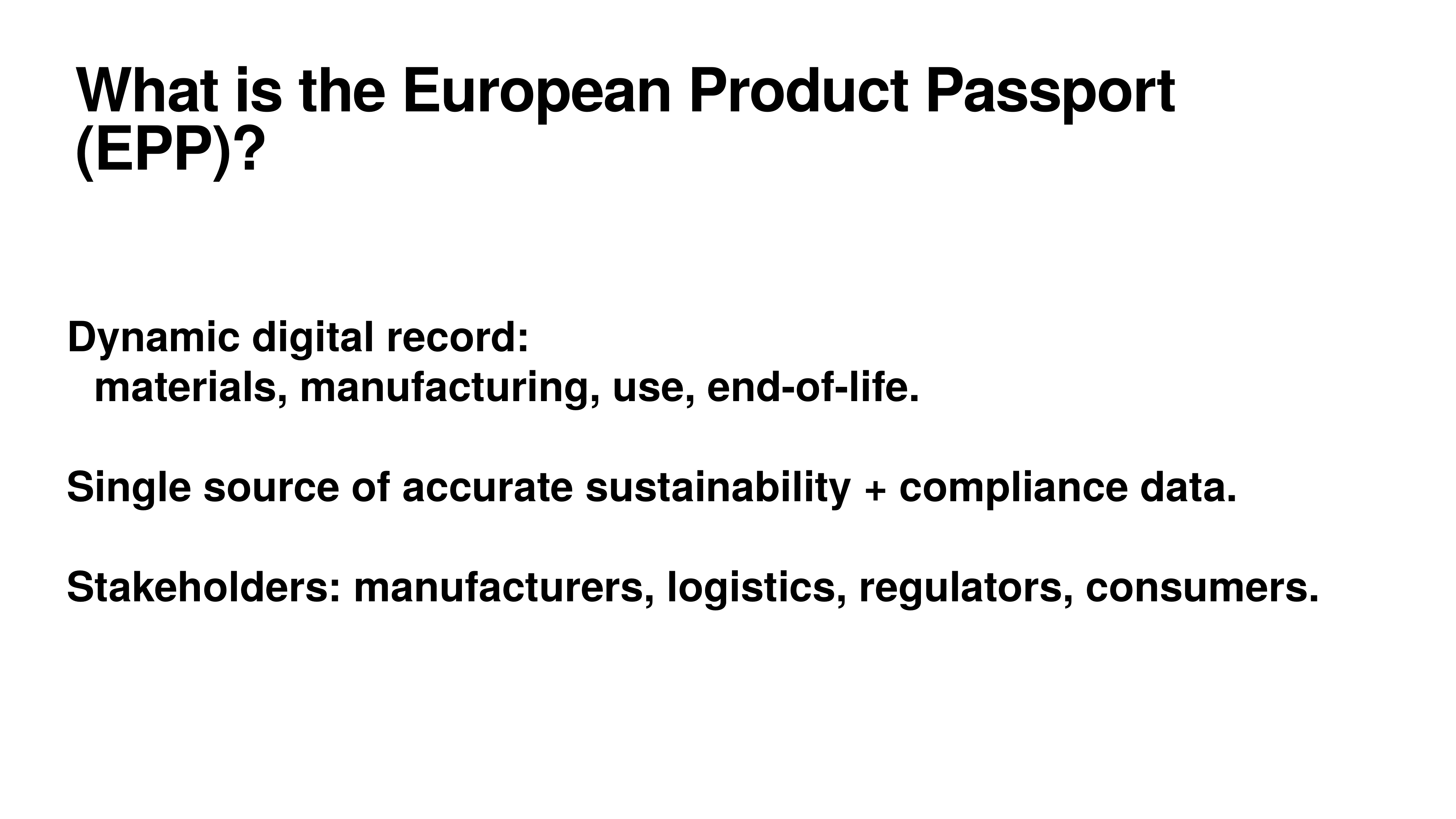

# What is the European Product Passport (EPP)?
Dynamic digital record:
materials, manufacturing, use, end-of-life.

Single source of accurate sustainability + compliance data.

Stakeholders: manufacturers, logistics, regulators, consumers.
4